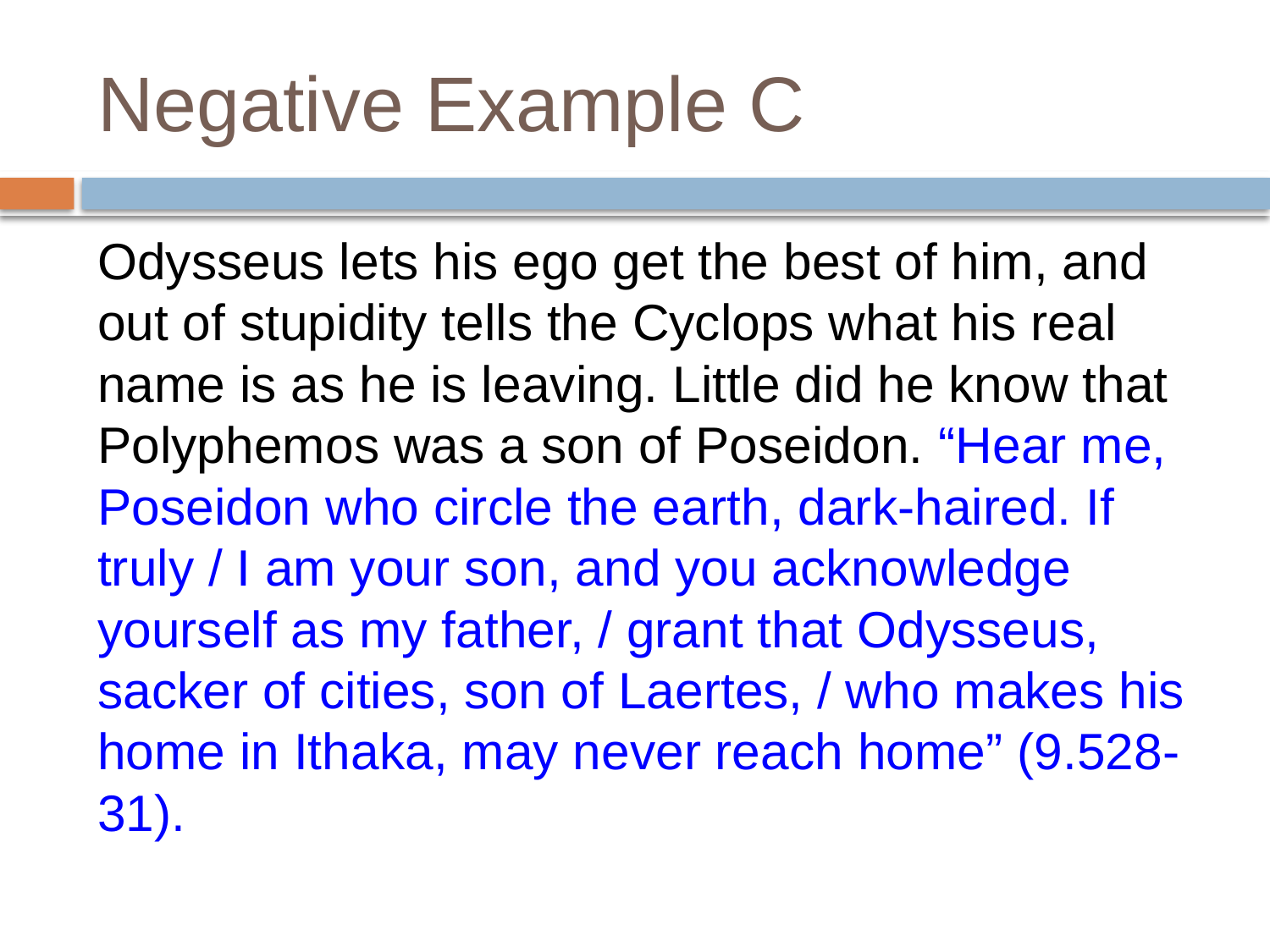

# Negative Example C
Odysseus lets his ego get the best of him, and out of stupidity tells the Cyclops what his real name is as he is leaving. Little did he know that Polyphemos was a son of Poseidon. “Hear me, Poseidon who circle the earth, dark-haired. If truly / I am your son, and you acknowledge yourself as my father, / grant that Odysseus, sacker of cities, son of Laertes, / who makes his home in Ithaka, may never reach home” (9.528-31).